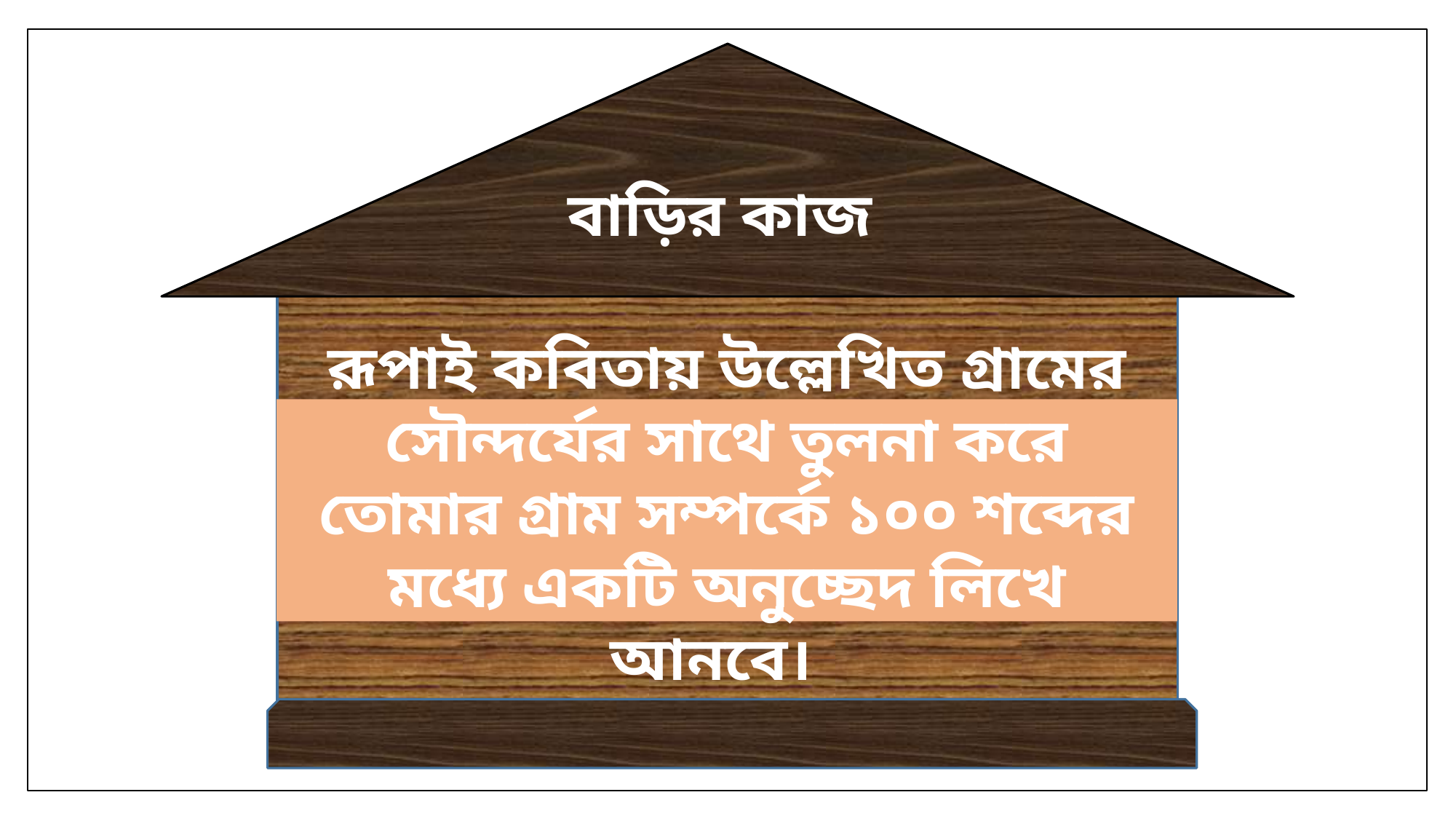

বাড়ির কাজ
রূপাই কবিতায় উল্লেখিত গ্রামের সৌন্দর্যের সাথে তুলনা করে তোমার গ্রাম সম্পর্কে ১০০ শব্দের মধ্যে একটি অনুচ্ছেদ লিখে আনবে।